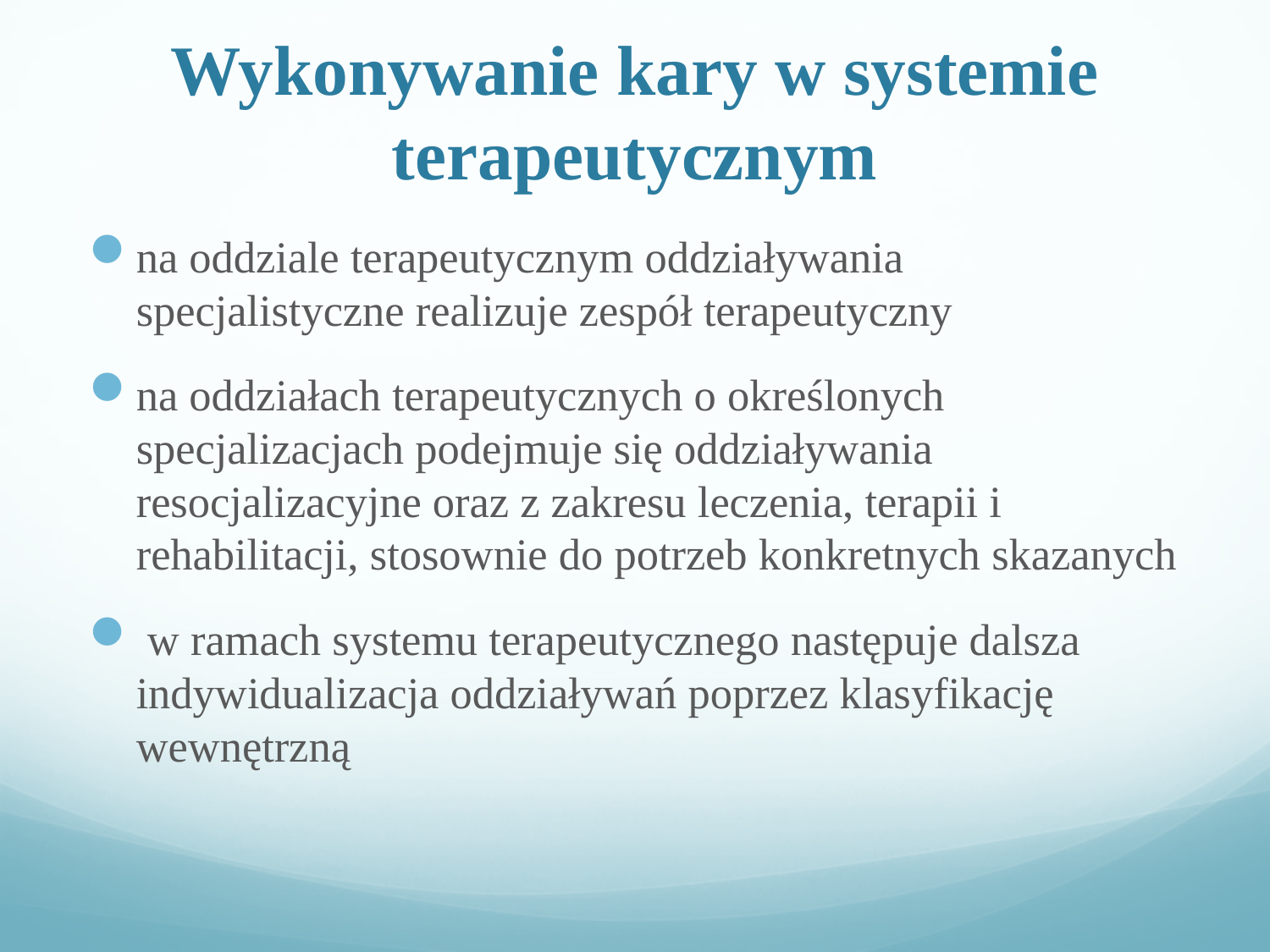

# Wykonywanie kary w systemie terapeutycznym
na oddziale terapeutycznym oddziaływania specjalistyczne realizuje zespół terapeutyczny
na oddziałach terapeutycznych o określonych specjalizacjach podejmuje się oddziaływania resocjalizacyjne oraz z zakresu leczenia, terapii i rehabilitacji, stosownie do potrzeb konkretnych skazanych
 w ramach systemu terapeutycznego następuje dalsza indywidualizacja oddziaływań poprzez klasyfikację wewnętrzną